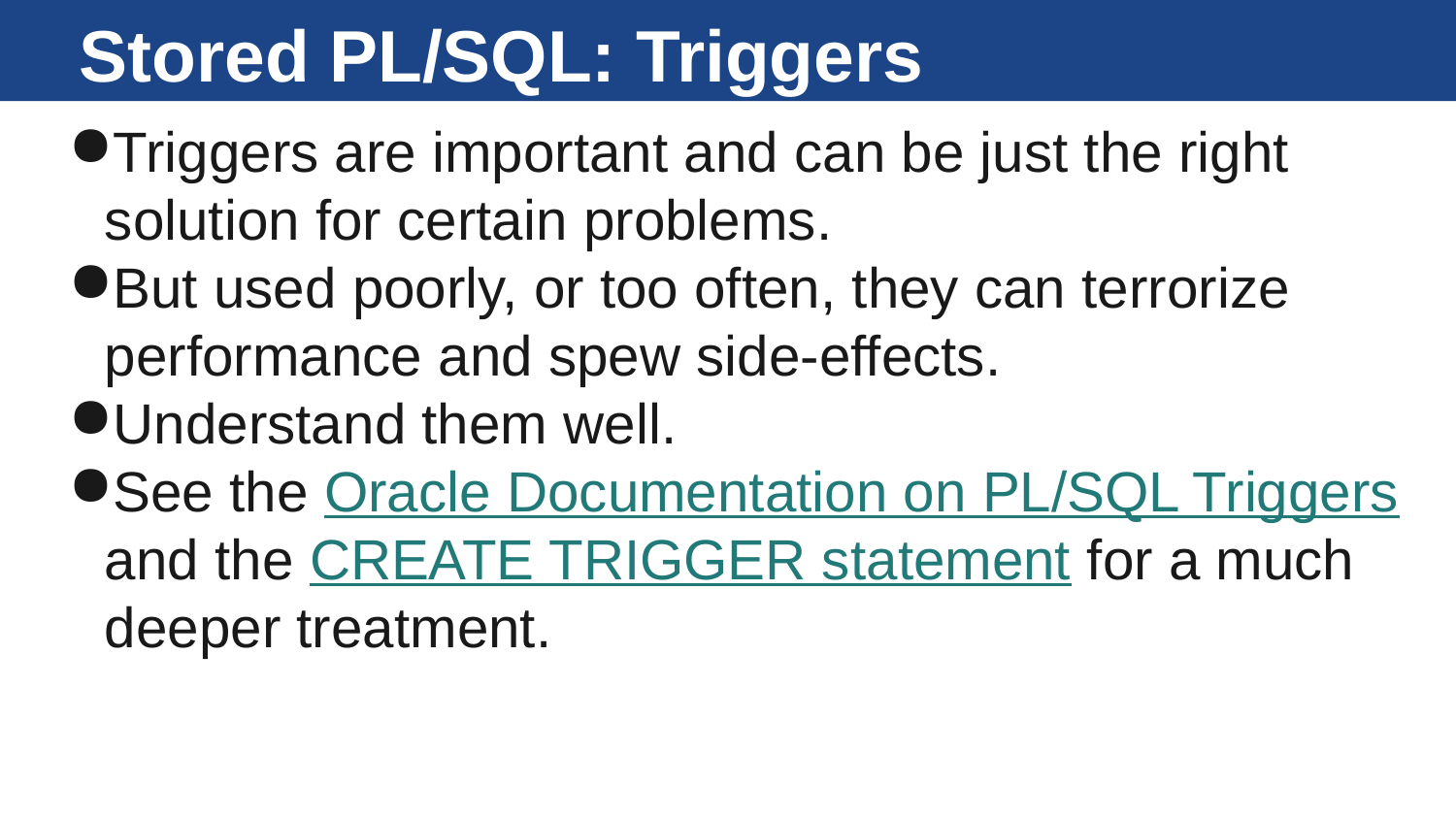

# Stored PL/SQL: Triggers
Triggers are important and can be just the right solution for certain problems.
But used poorly, or too often, they can terrorize performance and spew side-effects.
Understand them well.
See the Oracle Documentation on PL/SQL Triggers and the CREATE TRIGGER statement for a much deeper treatment.